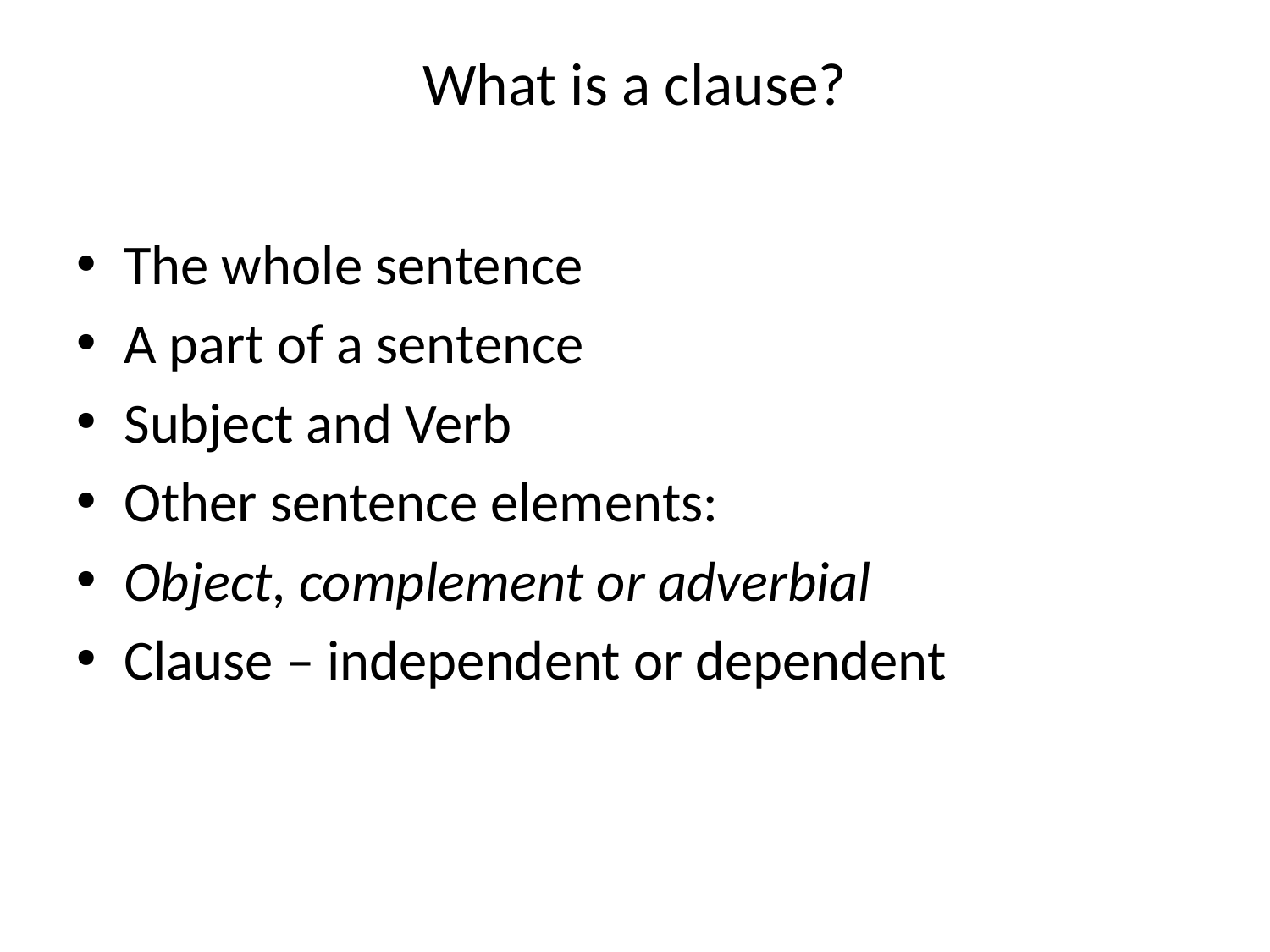

# What is a clause?
The whole sentence
A part of a sentence
Subject and Verb
Other sentence elements:
Object, complement or adverbial
Clause – independent or dependent